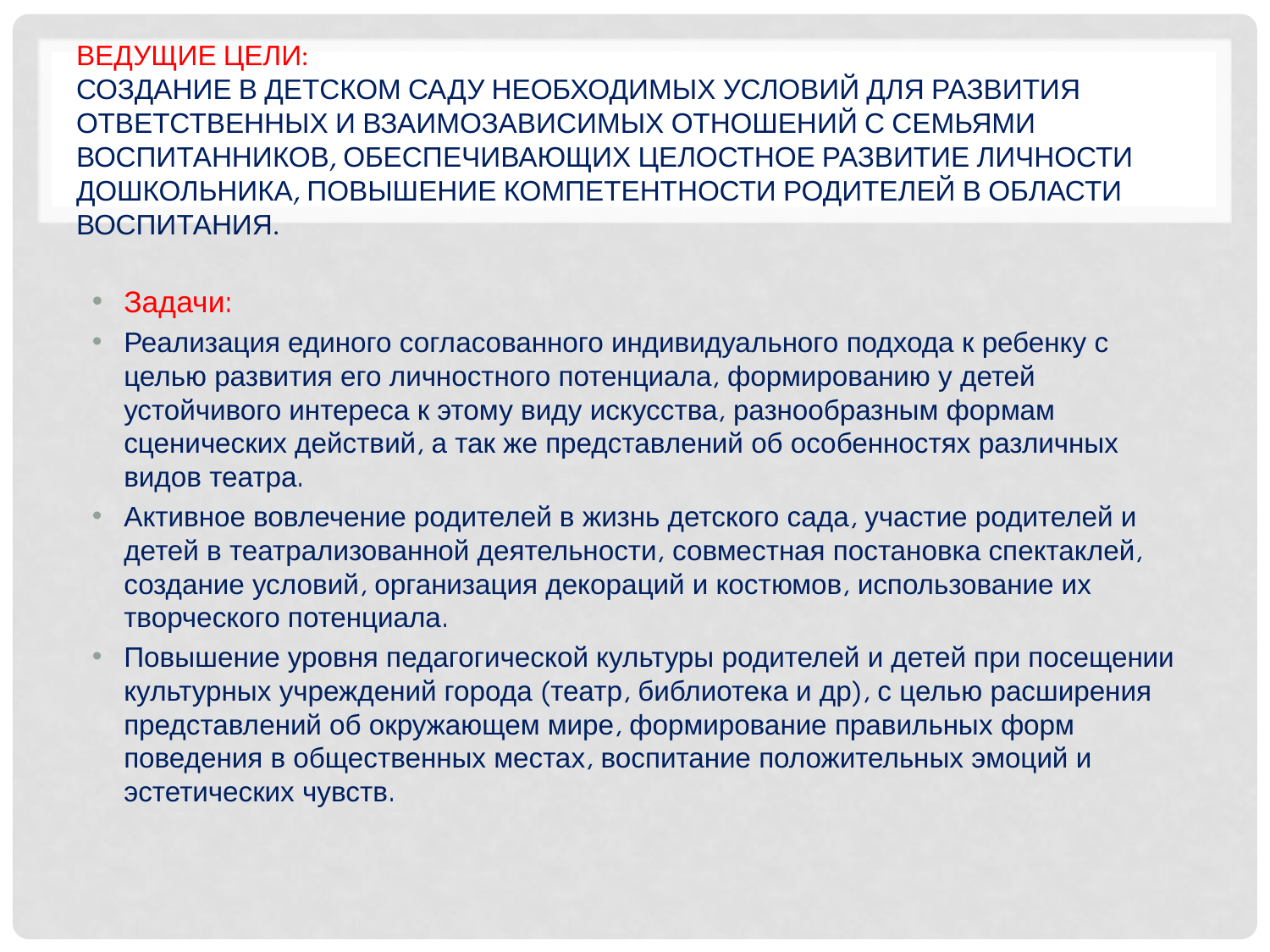

# Ведущие цели: создание в детском саду необходимых условий для развития ответственных и взаимозависимых отношений с семьями воспитанников, обеспечивающих целостное развитие личности дошкольника, повышение компетентности родителей в области воспитания.
Задачи:
Реализация единого согласованного индивидуального подхода к ребенку с целью развития его личностного потенциала, формированию у детей устойчивого интереса к этому виду искусства, разнообразным формам сценических действий, а так же представлений об особенностях различных видов театра.
Активное вовлечение родителей в жизнь детского сада, участие родителей и детей в театрализованной деятельности, совместная постановка спектаклей, создание условий, организация декораций и костюмов, использование их творческого потенциала.
Повышение уровня педагогической культуры родителей и детей при посещении культурных учреждений города (театр, библиотека и др), с целью расширения представлений об окружающем мире, формирование правильных форм поведения в общественных местах, воспитание положительных эмоций и эстетических чувств.